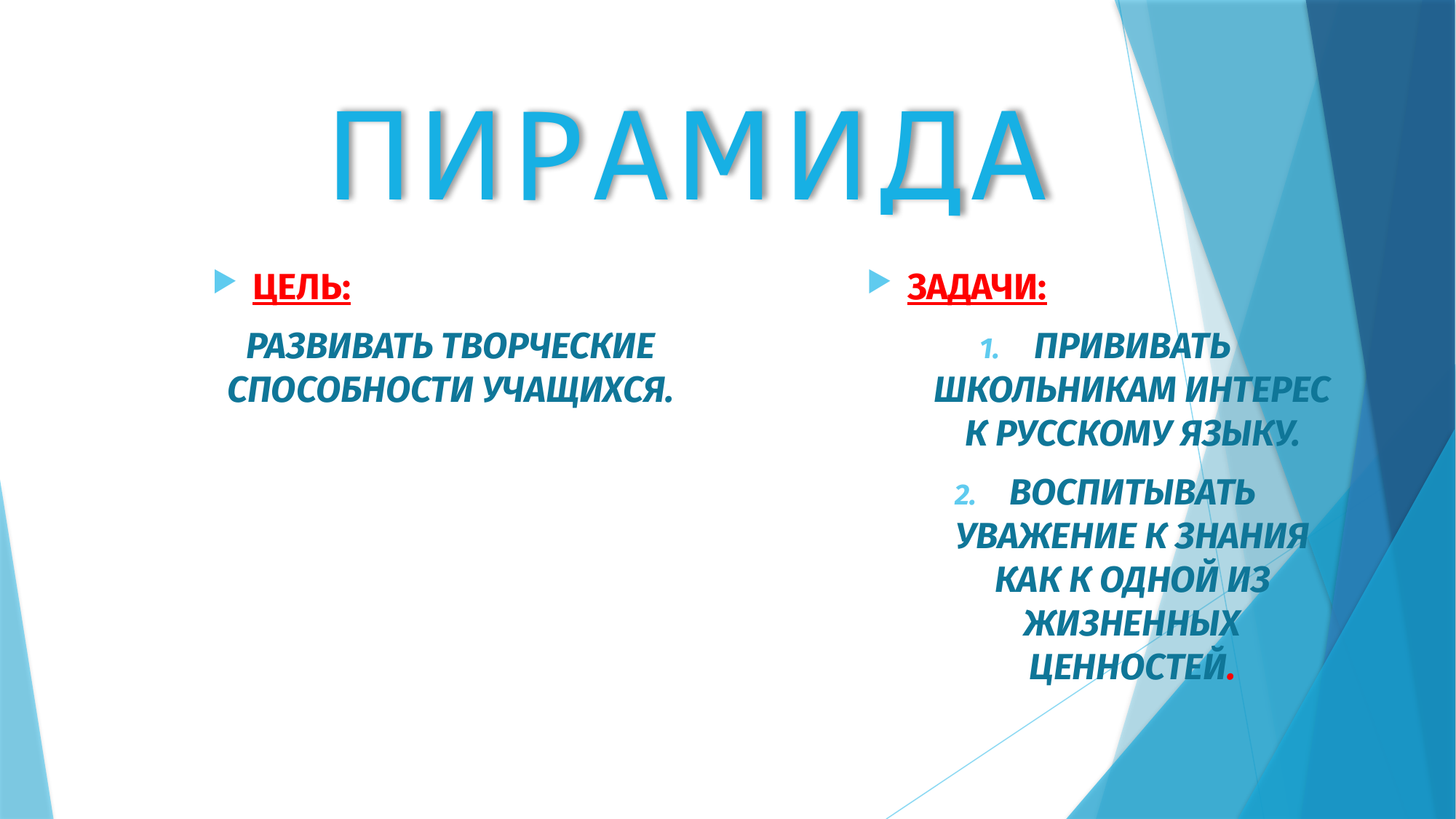

ПИРАМИДА
ЗАДАЧИ:
ПРИВИВАТЬ ШКОЛЬНИКАМ ИНТЕРЕС К РУССКОМУ ЯЗЫКУ.
ВОСПИТЫВАТЬ УВАЖЕНИЕ К ЗНАНИЯ КАК К ОДНОЙ ИЗ ЖИЗНЕННЫХ ЦЕННОСТЕЙ.
ЦЕЛЬ:
РАЗВИВАТЬ ТВОРЧЕСКИЕ СПОСОБНОСТИ УЧАЩИХСЯ.